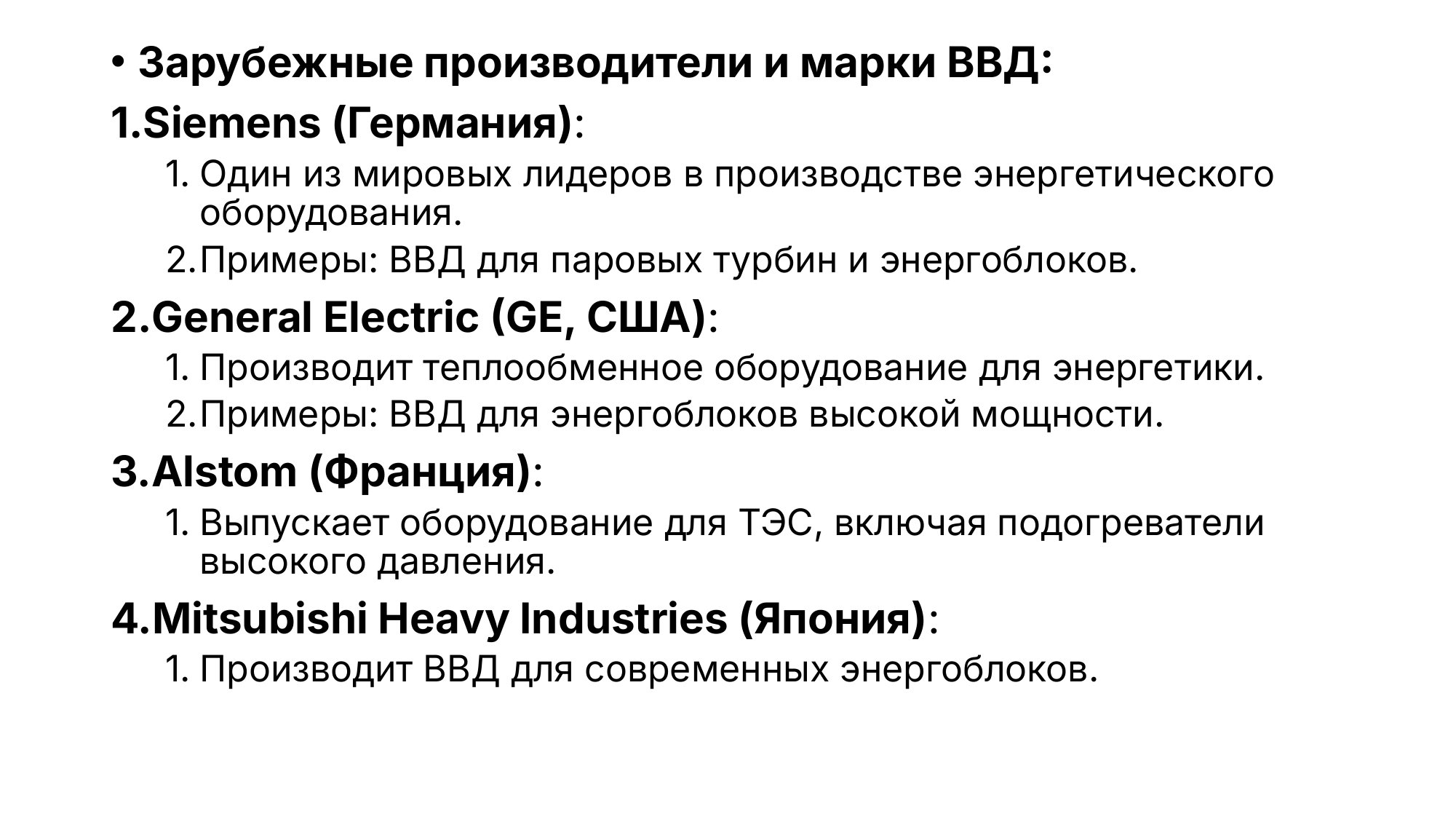

Зарубежные производители и марки ВВД:
Siemens (Германия):
Один из мировых лидеров в производстве энергетического оборудования.
Примеры: ВВД для паровых турбин и энергоблоков.
General Electric (GE, США):
Производит теплообменное оборудование для энергетики.
Примеры: ВВД для энергоблоков высокой мощности.
Alstom (Франция):
Выпускает оборудование для ТЭС, включая подогреватели высокого давления.
Mitsubishi Heavy Industries (Япония):
Производит ВВД для современных энергоблоков.